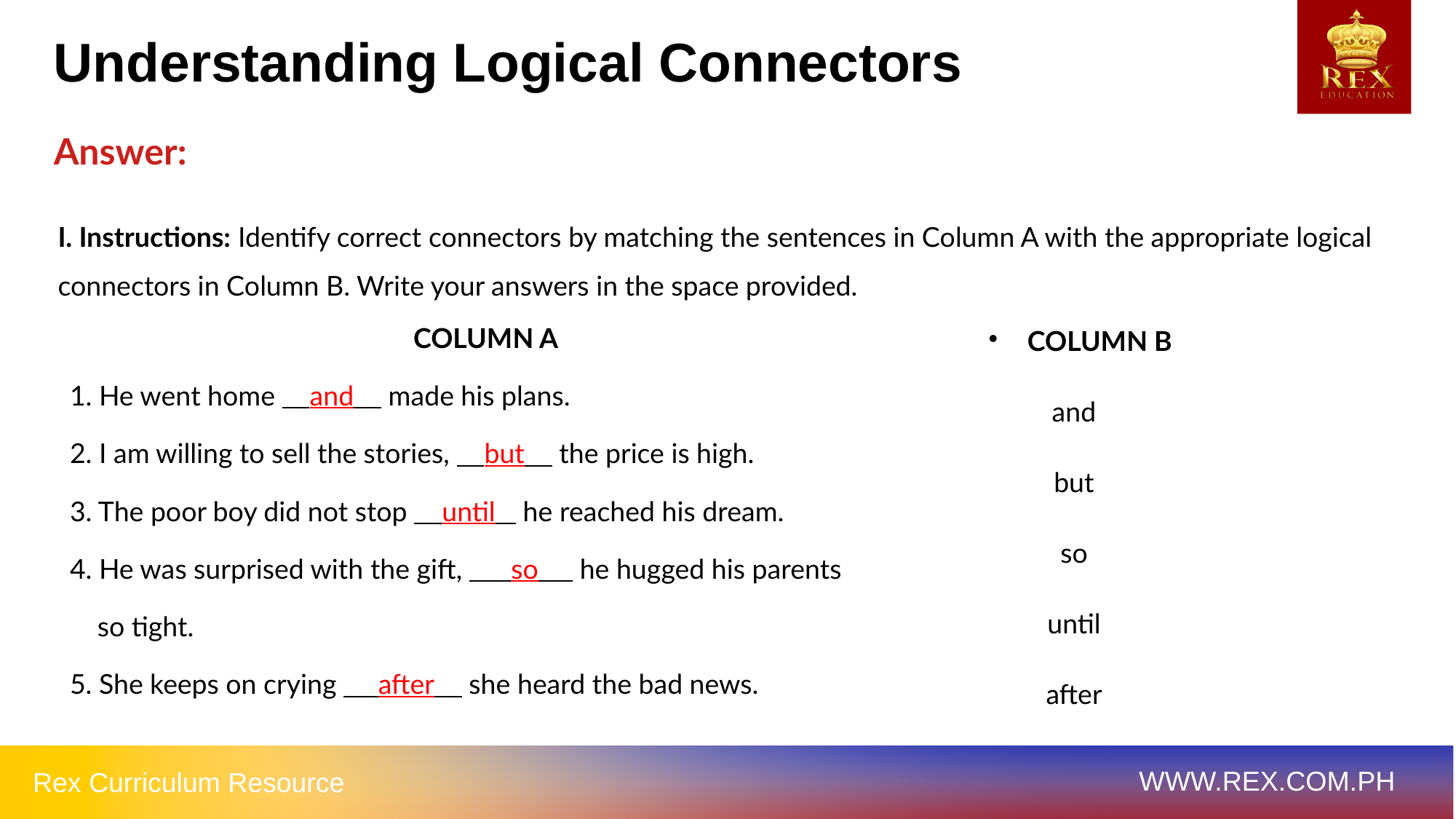

Understanding Logical Connectors
Answer:
I. Instructions: Identify correct connectors by matching the sentences in Column A with the appropriate logical connectors in Column B. Write your answers in the space provided.

# COLUMN A
1. He went home     and     made his plans.
2. I am willing to sell the stories,     but     the price is high.
3. The poor boy did not stop     until    he reached his dream.
4. He was surprised with the gift,       so      he hugged his parents
    so tight.
5. She keeps on crying      after     she heard the bad news.
COLUMN B
and
but
so
until
after